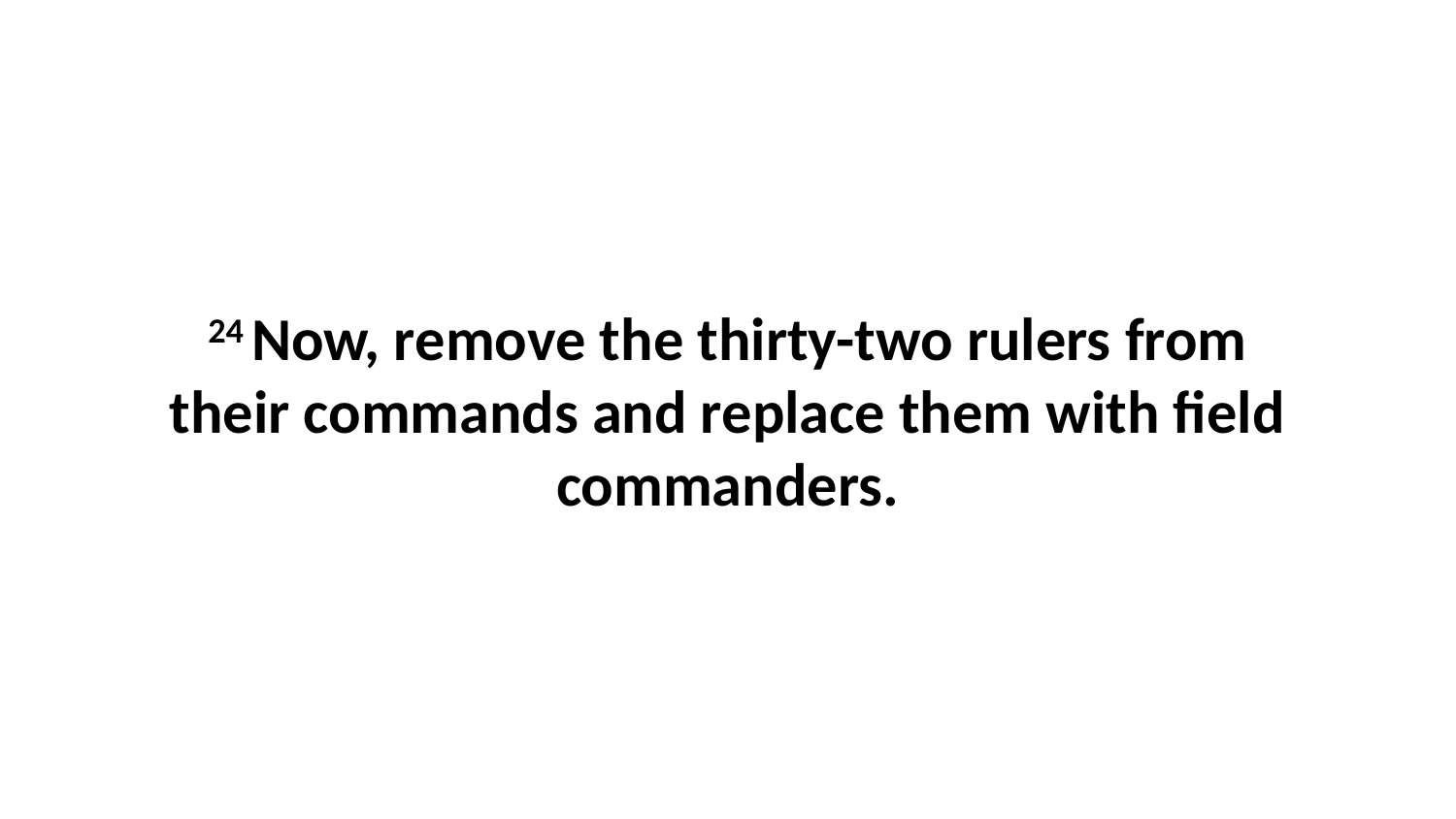

24 Now, remove the thirty-two rulers from their commands and replace them with field commanders.